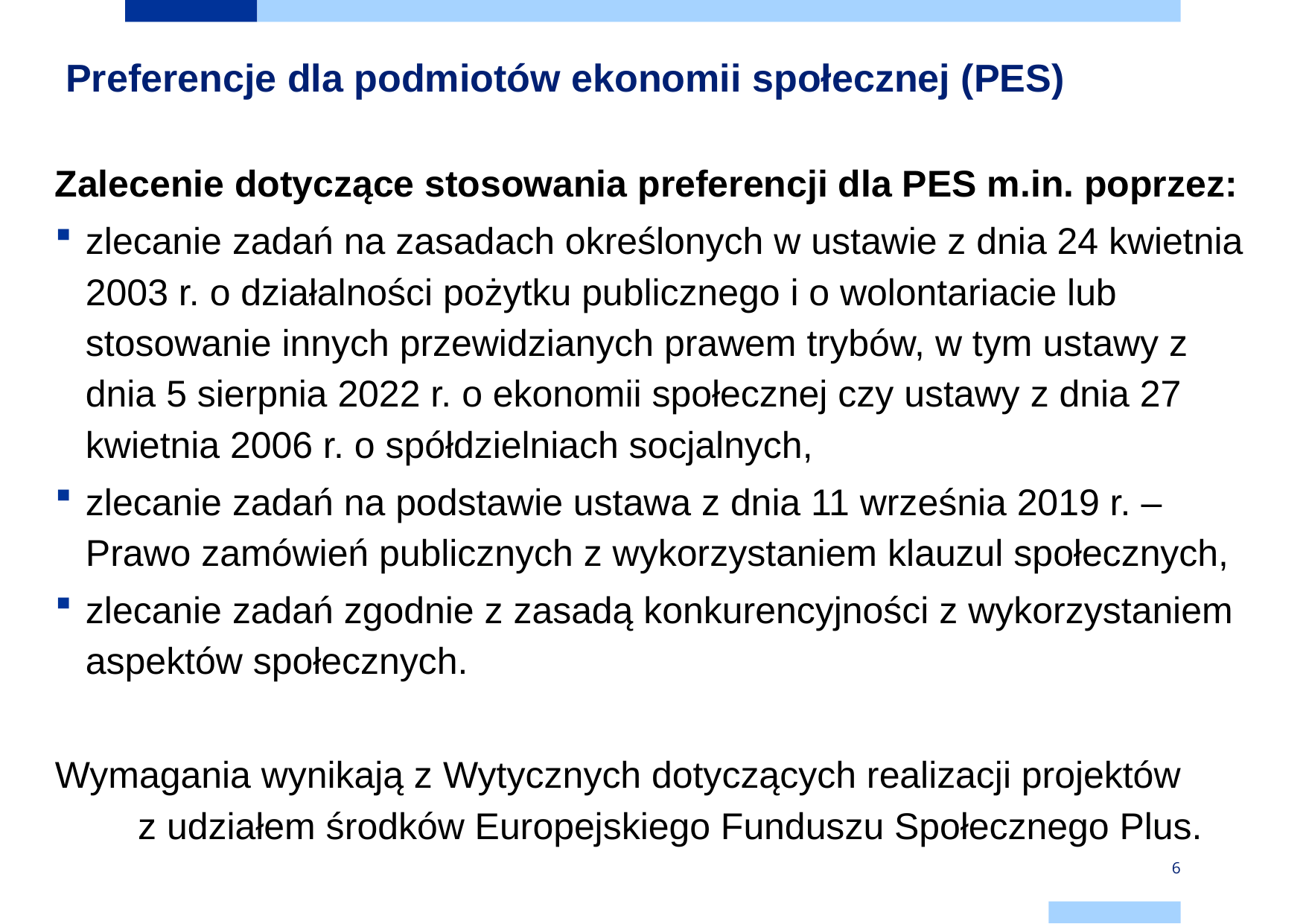

# Preferencje dla podmiotów ekonomii społecznej (PES)
Zalecenie dotyczące stosowania preferencji dla PES m.in. poprzez:
zlecanie zadań na zasadach określonych w ustawie z dnia 24 kwietnia 2003 r. o działalności pożytku publicznego i o wolontariacie lub stosowanie innych przewidzianych prawem trybów, w tym ustawy z dnia 5 sierpnia 2022 r. o ekonomii społecznej czy ustawy z dnia 27 kwietnia 2006 r. o spółdzielniach socjalnych,
zlecanie zadań na podstawie ustawa z dnia 11 września 2019 r. – Prawo zamówień publicznych z wykorzystaniem klauzul społecznych,
zlecanie zadań zgodnie z zasadą konkurencyjności z wykorzystaniem aspektów społecznych.

Wymagania wynikają z Wytycznych dotyczących realizacji projektów               z udziałem środków Europejskiego Funduszu Społecznego Plus.

6